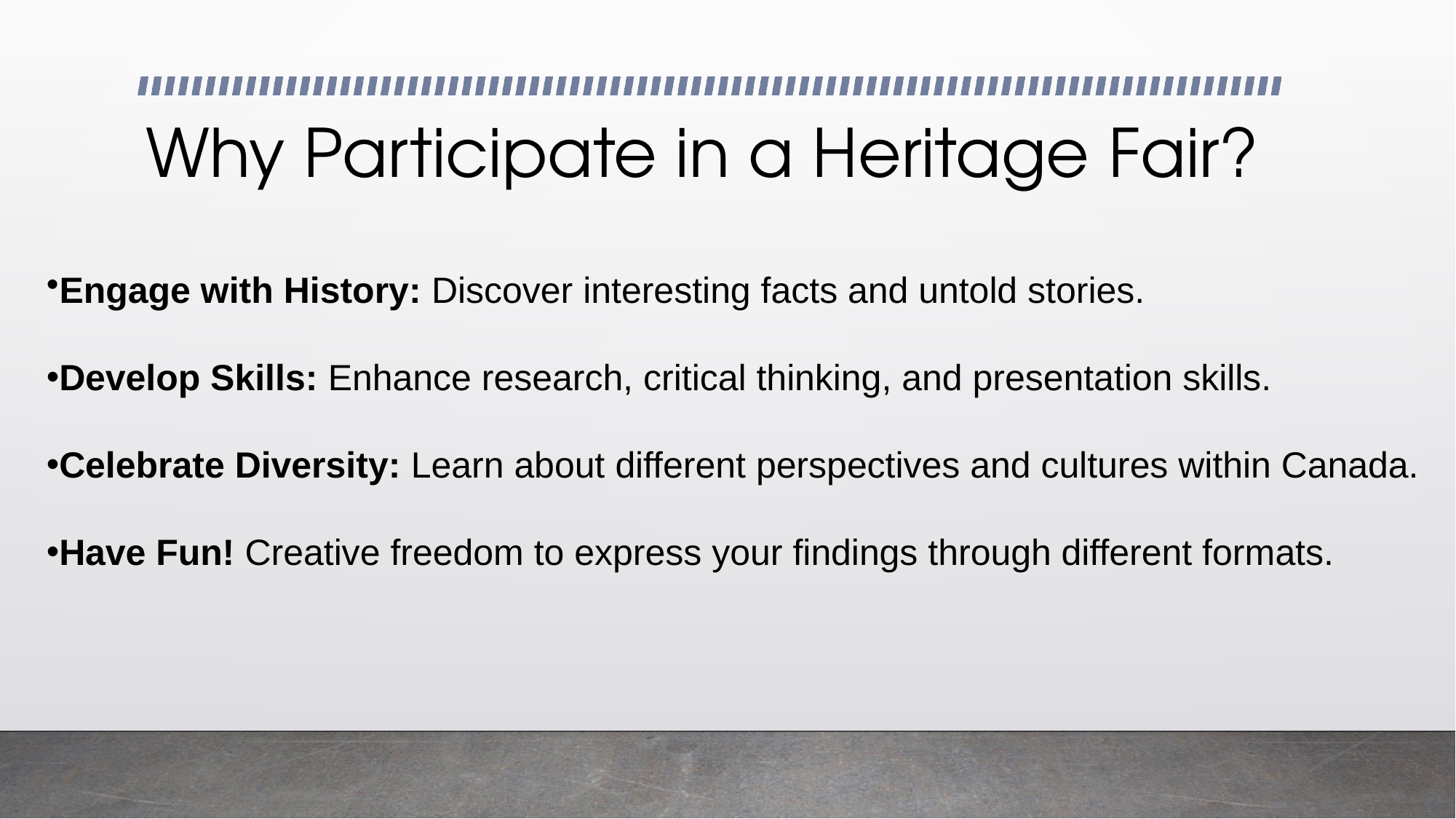

# Why Participate in a Heritage Fair?
Engage with History: Discover interesting facts and untold stories.

Develop Skills: Enhance research, critical thinking, and presentation skills.

Celebrate Diversity: Learn about different perspectives and cultures within Canada.

Have Fun! Creative freedom to express your findings through different formats.